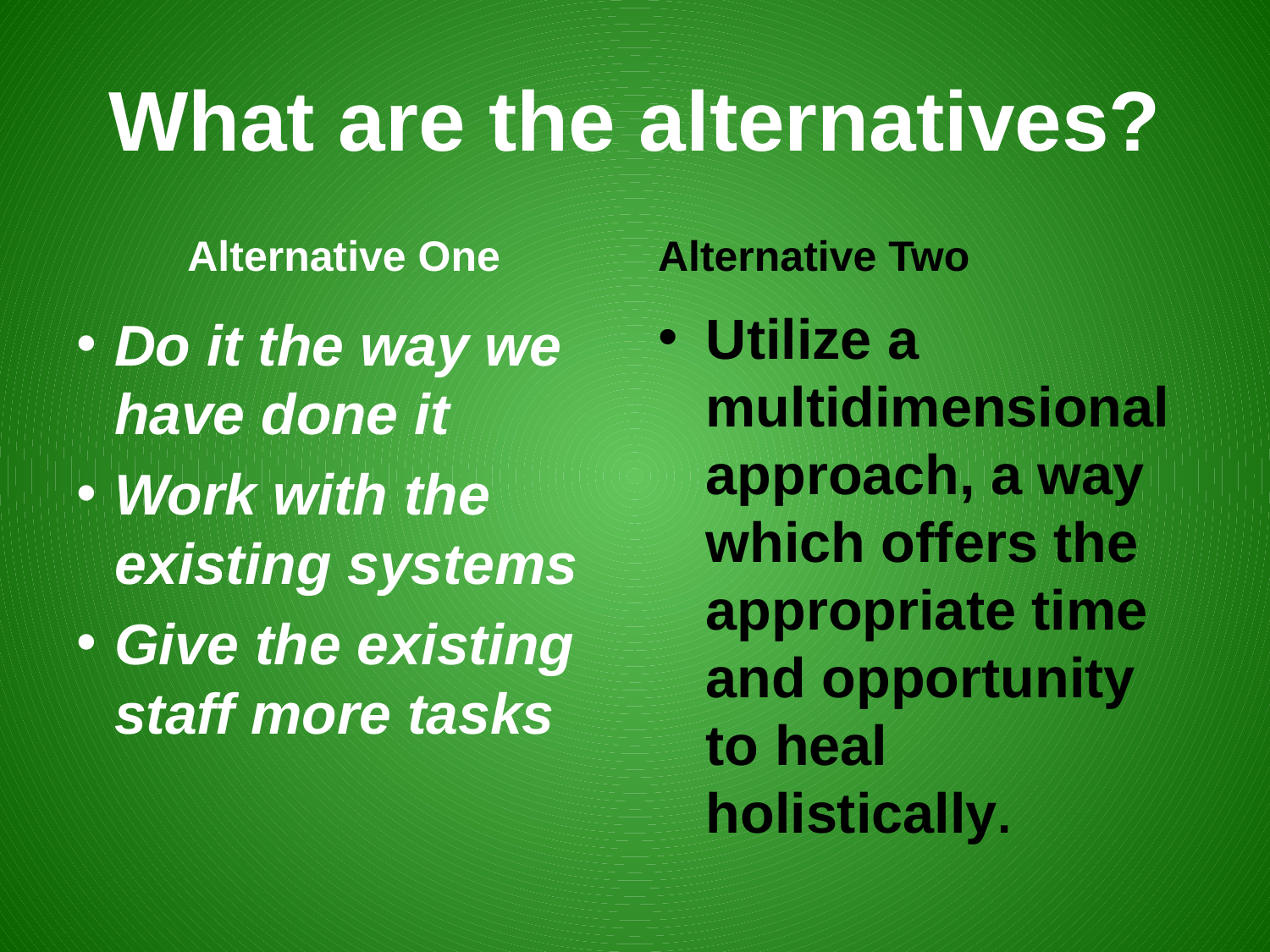

# What are the alternatives?
Alternative Two
Alternative One
Utilize a multidimensional approach, a way which offers the appropriate time and opportunity to heal holistically.

Do it the way we have done it
Work with the existing systems
Give the existing staff more tasks